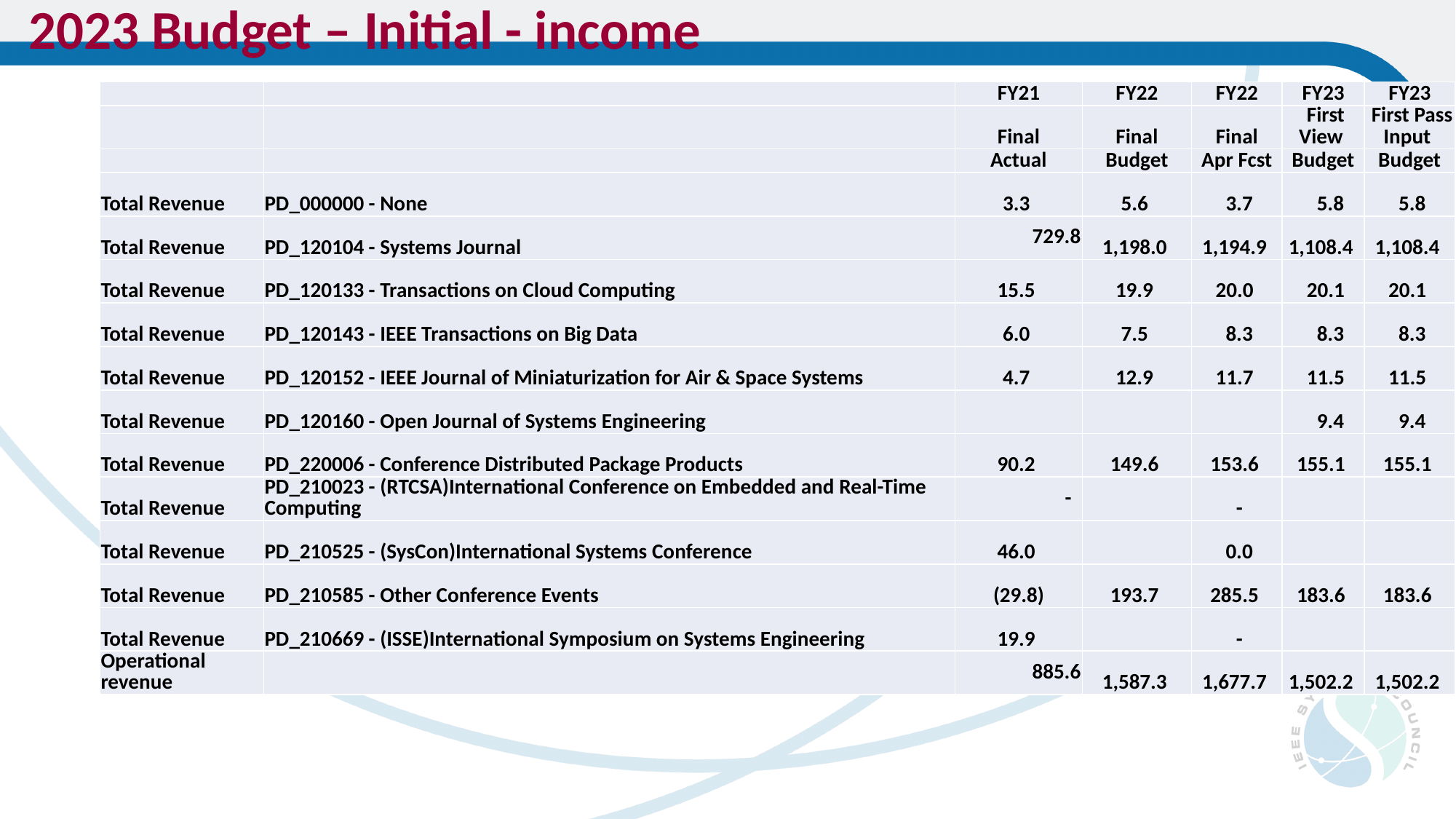

# 2023 Budget – Initial - income
|  |  | FY21 | FY22 | FY22 | FY23 | FY23 |
| --- | --- | --- | --- | --- | --- | --- |
|  |  | Final | Final | Final | First View | First Pass Input |
|  |  | Actual | Budget | Apr Fcst | Budget | Budget |
| Total Revenue | PD\_000000 - None | 3.3 | 5.6 | 3.7 | 5.8 | 5.8 |
| Total Revenue | PD\_120104 - Systems Journal | 729.8 | 1,198.0 | 1,194.9 | 1,108.4 | 1,108.4 |
| Total Revenue | PD\_120133 - Transactions on Cloud Computing | 15.5 | 19.9 | 20.0 | 20.1 | 20.1 |
| Total Revenue | PD\_120143 - IEEE Transactions on Big Data | 6.0 | 7.5 | 8.3 | 8.3 | 8.3 |
| Total Revenue | PD\_120152 - IEEE Journal of Miniaturization for Air & Space Systems | 4.7 | 12.9 | 11.7 | 11.5 | 11.5 |
| Total Revenue | PD\_120160 - Open Journal of Systems Engineering |  |  |  | 9.4 | 9.4 |
| Total Revenue | PD\_220006 - Conference Distributed Package Products | 90.2 | 149.6 | 153.6 | 155.1 | 155.1 |
| Total Revenue | PD\_210023 - (RTCSA)International Conference on Embedded and Real-Time Computing | - |  | - |  |  |
| Total Revenue | PD\_210525 - (SysCon)International Systems Conference | 46.0 |  | 0.0 |  |  |
| Total Revenue | PD\_210585 - Other Conference Events | (29.8) | 193.7 | 285.5 | 183.6 | 183.6 |
| Total Revenue | PD\_210669 - (ISSE)International Symposium on Systems Engineering | 19.9 |  | - |  |  |
| Operational revenue |  | 885.6 | 1,587.3 | 1,677.7 | 1,502.2 | 1,502.2 |